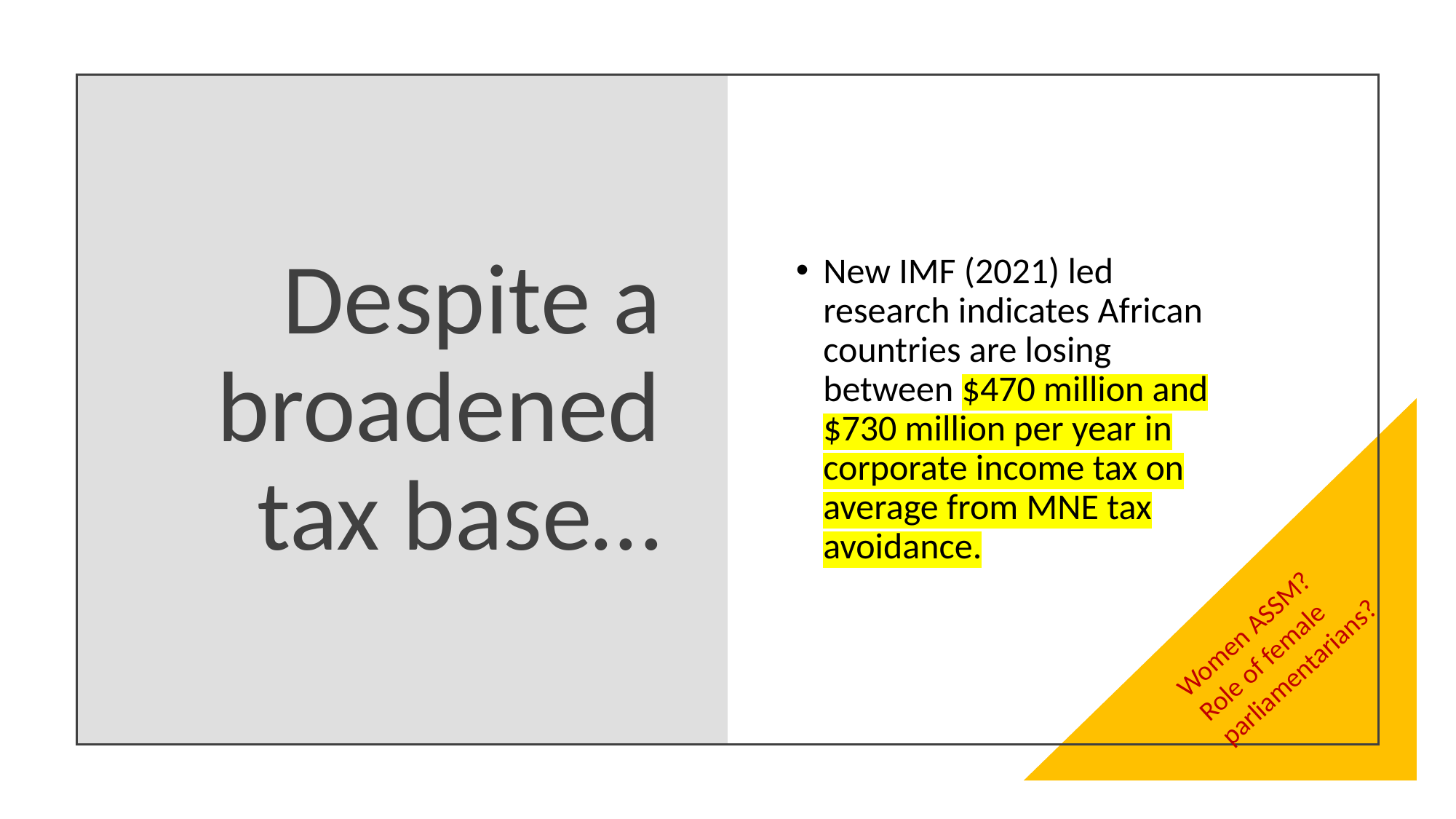

# Despite a broadened tax base…
New IMF (2021) led research indicates African countries are losing between $470 million and $730 million per year in corporate income tax on average from MNE tax avoidance.

Women ASSM?
Role of female parliamentarians?